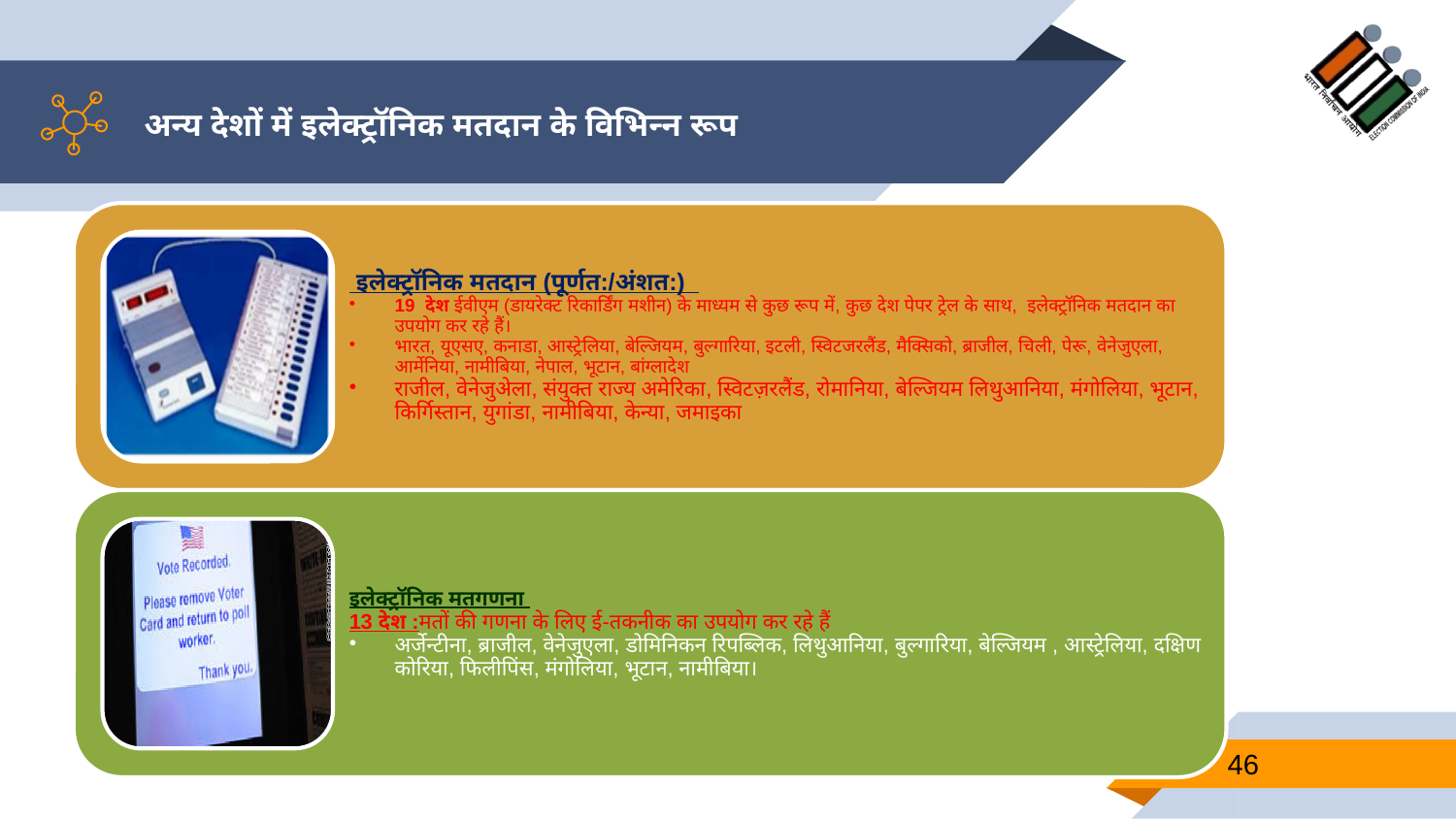

# अन्य देशों में इलेक्ट्रॉनिक मतदान के विभिन्‍न रूप

 इलेक्ट्रॉनिक मतदान (पूर्णत:/अंशत:)
19  देश ईवीएम (डायरेक्‍ट रिकार्डिंग मशीन) के माध्‍यम से कुछ रूप में, कुछ देश पेपर ट्रेल के साथ,  इलेक्ट्रॉनिक मतदान का उपयोग कर रहे हैं।
इलेक्‍ट्रॉनिक मतगणना
13 देश :मतों की गणना के लिए ई-तकनीक का उपयोग कर रहे हैं
अर्जेन्टीना, ब्राजील, वेनेजुएला, डोमिनिकन रिपब्लिक, लिथुआनिया, बुल्गारिया, बेल्जियम , आस्ट्रेलिया, दक्षिण कोरिया, फिलीपिंस, मंगोलिया, भूटान, नामीबिया।
राजील, वेनेजुअेला, संयुक्त राज्य अमेरिका, स्विटज़रलैंड, रोमानिया, बेल्जियम लिथुआनिया, मंगोलिया, भूटान, किर्गिस्‍तान, युगांडा, नामीबिया, केन्या, जमाइका
भारत, यूएसए, कनाडा, आस्‍ट्रेलिया, बेल्जियम, बुल्‍गारिया, इटली, स्विटजरलैंड, मैक्सिको, ब्राजील, चिली, पेरू, वेनेजुएला, आर्मेनिया, नामीबिया, नेपाल, भूटान, बांग्‍लादेश
46